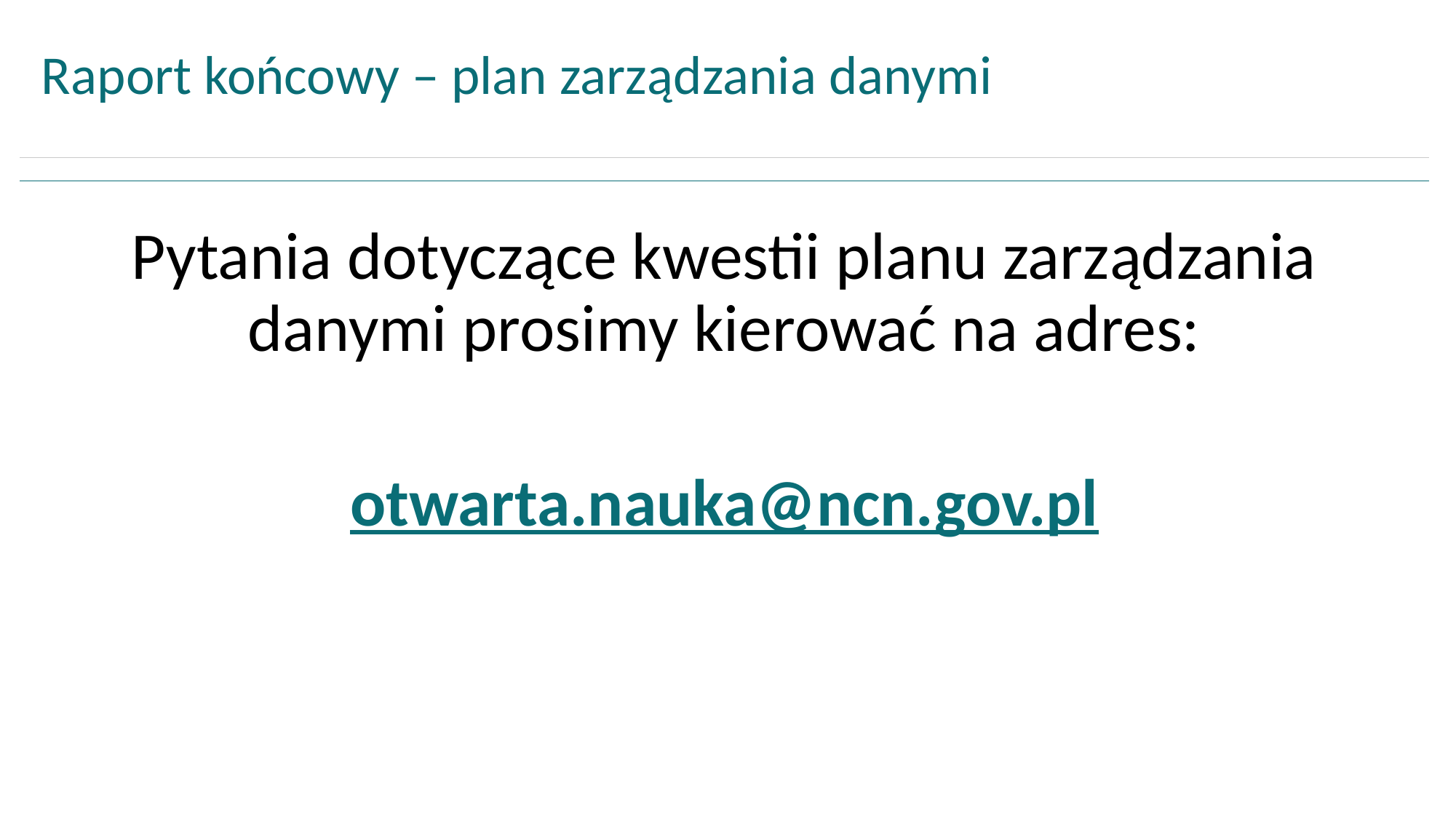

Raport końcowy – plan zarządzania danymi
Pytania dotyczące kwestii planu zarządzania danymi prosimy kierować na adres:

otwarta.nauka@ncn.gov.pl